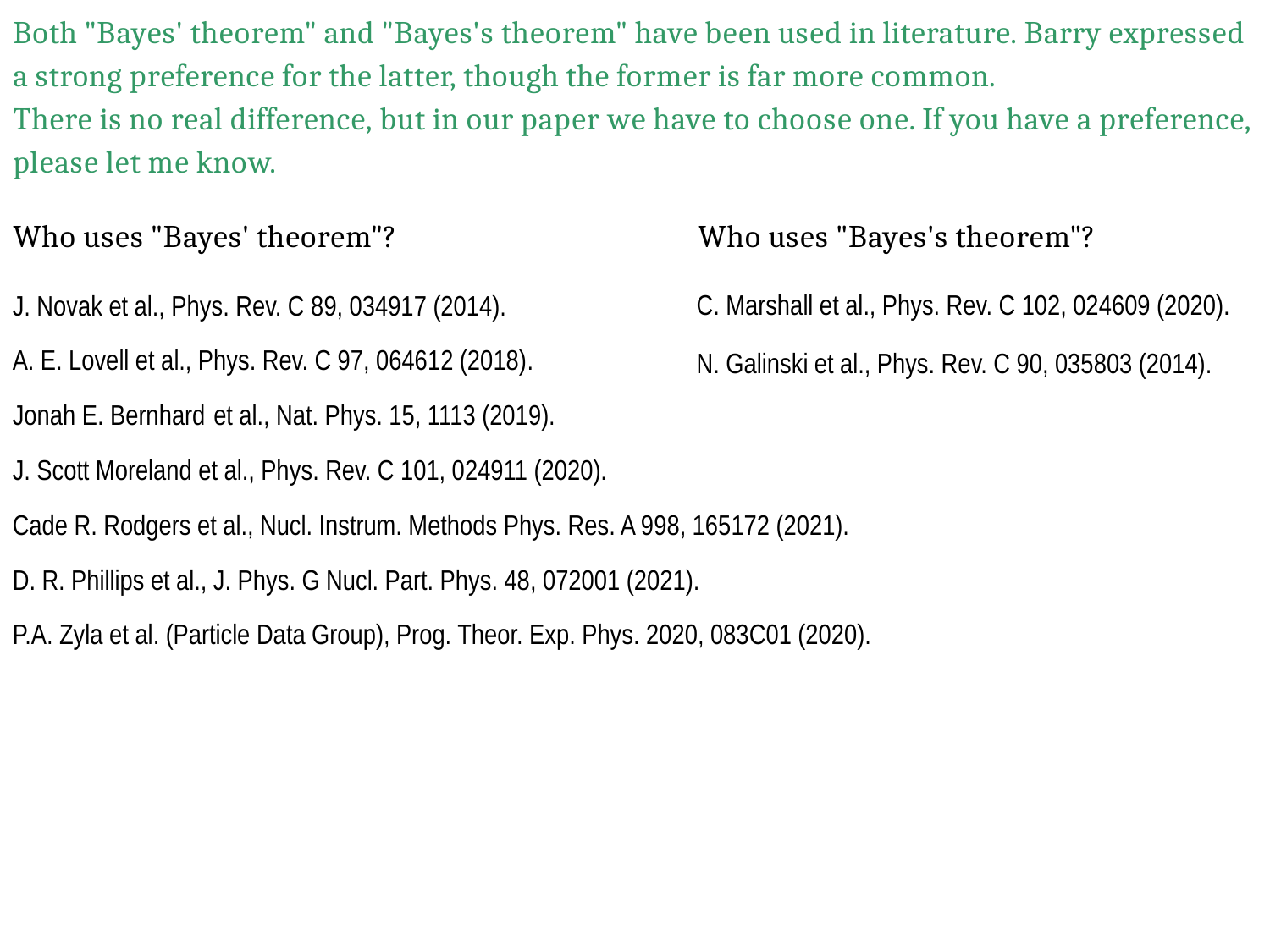

Both "Bayes' theorem" and "Bayes's theorem" have been used in literature. Barry expressed a strong preference for the latter, though the former is far more common.
There is no real difference, but in our paper we have to choose one. If you have a preference, please let me know.
Who uses "Bayes' theorem"?
Who uses "Bayes's theorem"?
C. Marshall et al., Phys. Rev. C 102, 024609 (2020).
J. Novak et al., Phys. Rev. C 89, 034917 (2014).
A. E. Lovell et al., Phys. Rev. C 97, 064612 (2018).
N. Galinski et al., Phys. Rev. C 90, 035803 (2014).
Jonah E. Bernhard  et al., Nat. Phys. 15, 1113 (2019).
J. Scott Moreland et al., Phys. Rev. C 101, 024911 (2020).
Cade R. Rodgers et al., Nucl. Instrum. Methods Phys. Res. A 998, 165172 (2021).
D. R. Phillips et al., J. Phys. G Nucl. Part. Phys. 48, 072001 (2021).
P.A. Zyla et al. (Particle Data Group), Prog. Theor. Exp. Phys. 2020, 083C01 (2020).